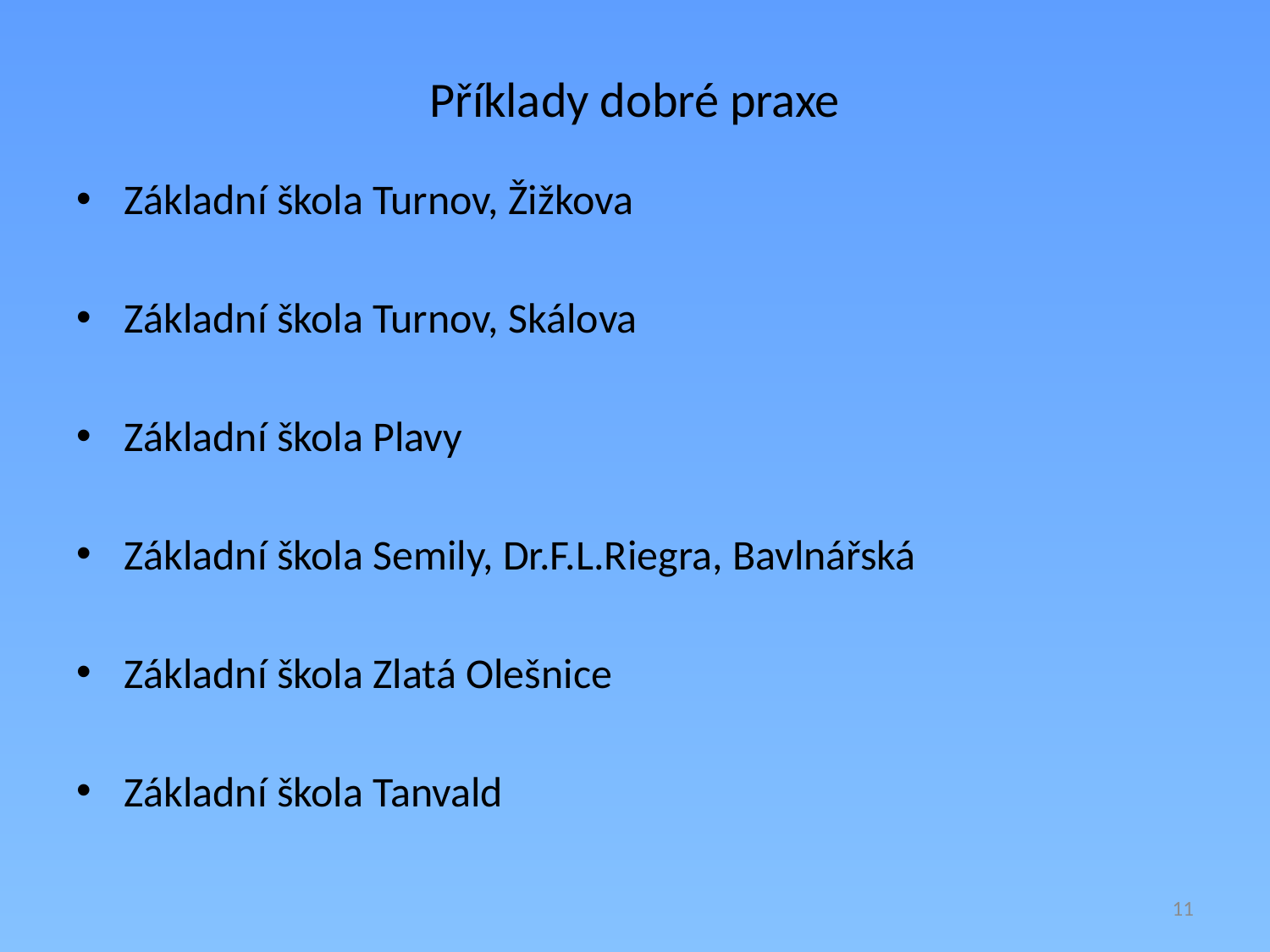

# Příklady dobré praxe
Základní škola Turnov, Žižkova

Základní škola Turnov, Skálova

Základní škola Plavy

Základní škola Semily, Dr.F.L.Riegra, Bavlnářská

Základní škola Zlatá Olešnice

Základní škola Tanvald
11